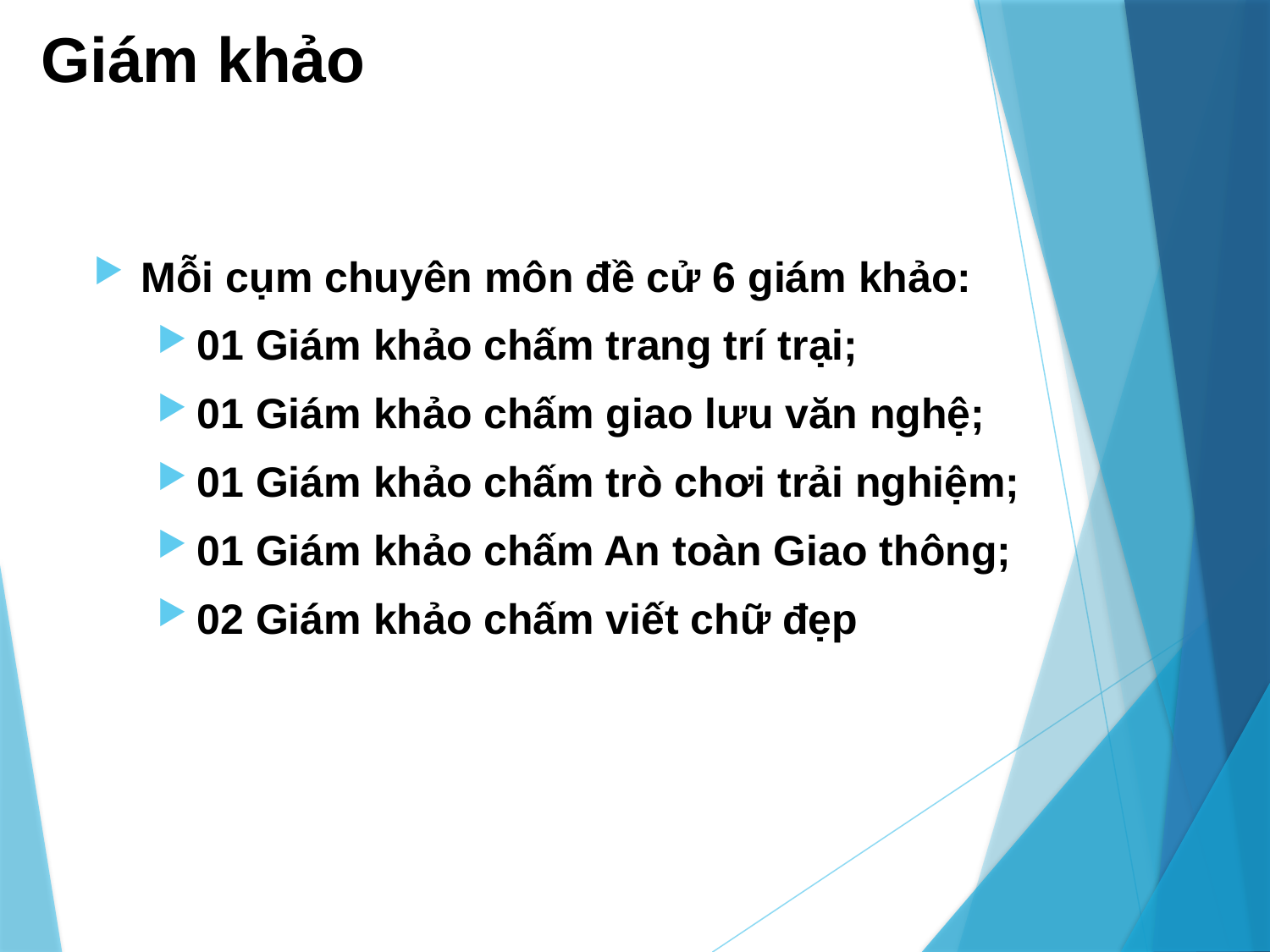

# Giám khảo
Mỗi cụm chuyên môn đề cử 6 giám khảo:
01 Giám khảo chấm trang trí trại;
01 Giám khảo chấm giao lưu văn nghệ;
01 Giám khảo chấm trò chơi trải nghiệm;
01 Giám khảo chấm An toàn Giao thông;
02 Giám khảo chấm viết chữ đẹp